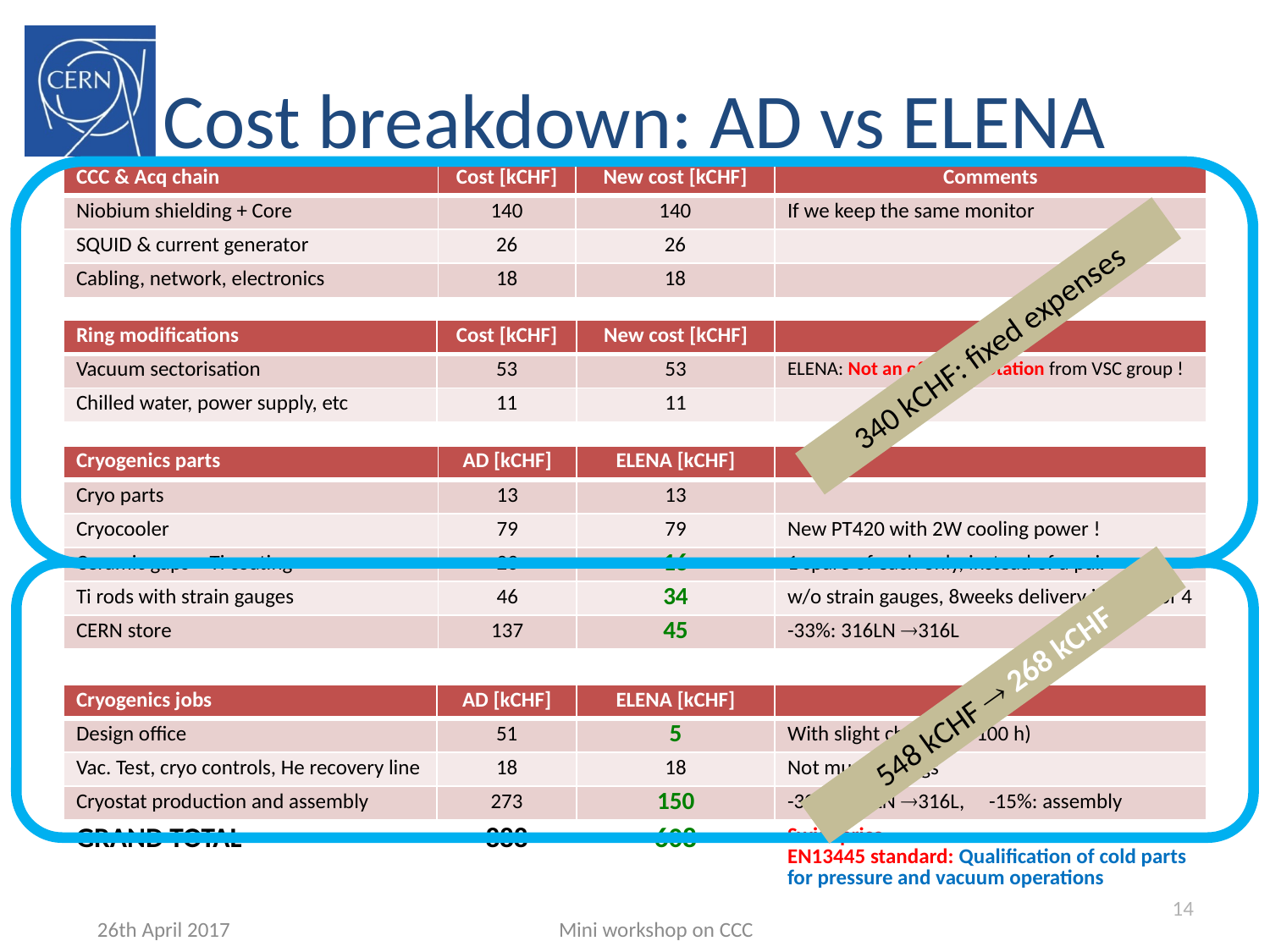

# Cost breakdown: AD vs ELENA

| CCC & Acq chain | Cost [kCHF] | New cost [kCHF] | Comments |
| --- | --- | --- | --- |
| Niobium shielding + Core | 140 | 140 | If we keep the same monitor |
| SQUID & current generator | 26 | 26 |  |
| Cabling, network, electronics | 18 | 18 |  |
| Ring modifications | Cost [kCHF] | New cost [kCHF] |  |
| --- | --- | --- | --- |
| Vacuum sectorisation | 53 | 53 | ELENA: Not an official quotation from VSC group ! |
| Chilled water, power supply, etc | 11 | 11 |  |
340 kCHF: fixed expenses
| Cryogenics parts | AD [kCHF] | ELENA [kCHF] |  |
| --- | --- | --- | --- |
| Cryo parts | 13 | 13 |  |
| Cryocooler | 79 | 79 | New PT420 with 2W cooling power ! |
| Ceramic gaps + Ti coating | 23 | 16 | 1 spare of each only, instead of a pair |
| Ti rods with strain gauges | 46 | 34 | w/o strain gauges, 8weeks delivery instead of 4 |
| CERN store | 137 | 45 | -33%: 316LN →316L |

548 kCHF → 268 kCHF
| Cryogenics jobs | AD [kCHF] | ELENA [kCHF] |  |
| --- | --- | --- | --- |
| Design office | 51 | 5 | With slight changes (~100 h) |
| Vac. Test, cryo controls, He recovery line | 18 | 18 | Not much savings |
| Cryostat production and assembly | 273 | 150 | -30%: 316LN →316L, -15%: assembly |
| GRAND TOTAL | 888 | 608 | Swiss price EN13445 standard: Qualification of cold parts for pressure and vacuum operations |
14
26th April 2017
Mini workshop on CCC